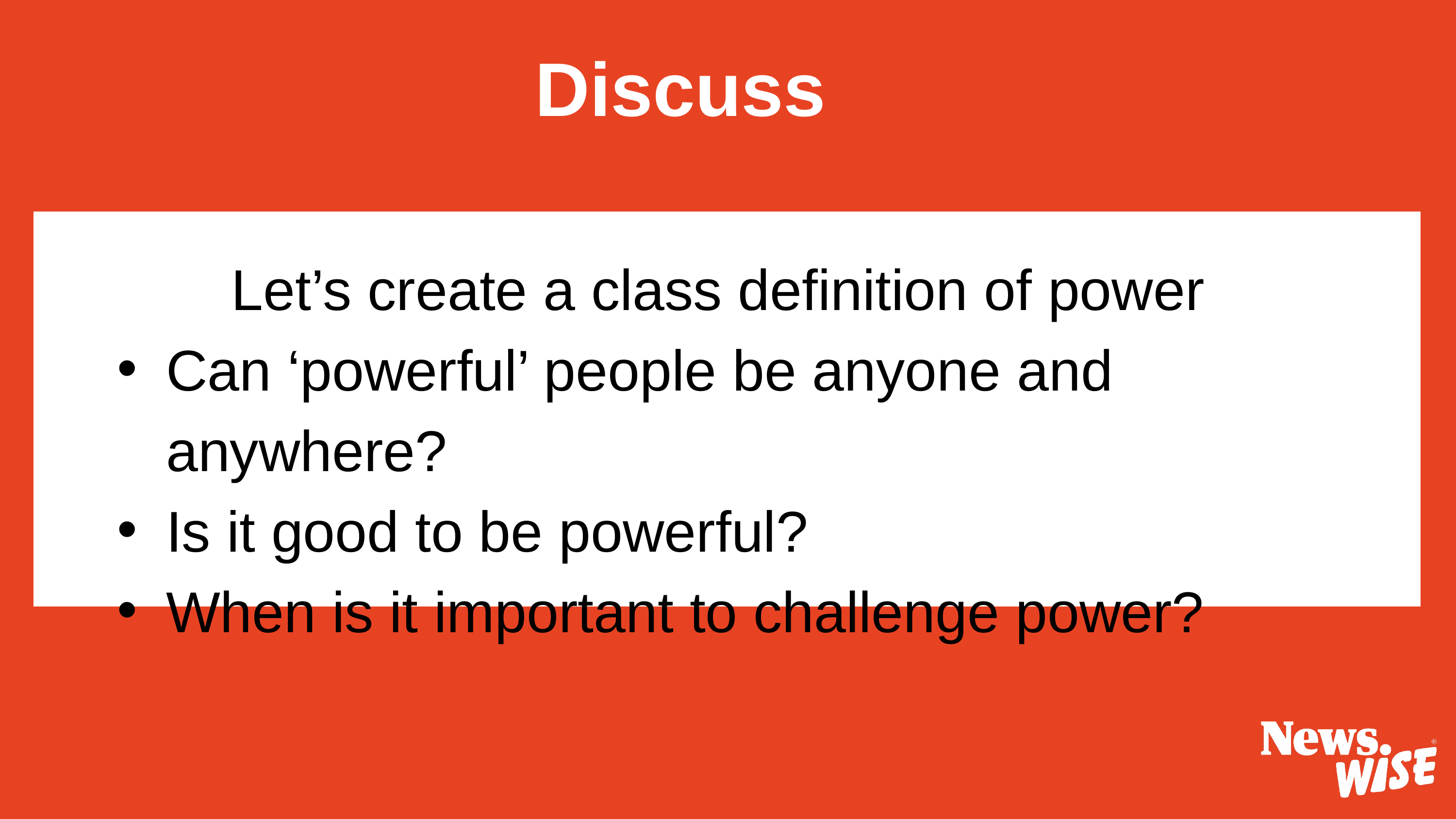

Discuss

Let’s create a class definition of power
Can ‘powerful’ people be anyone and anywhere?
Is it good to be powerful?
When is it important to challenge power?